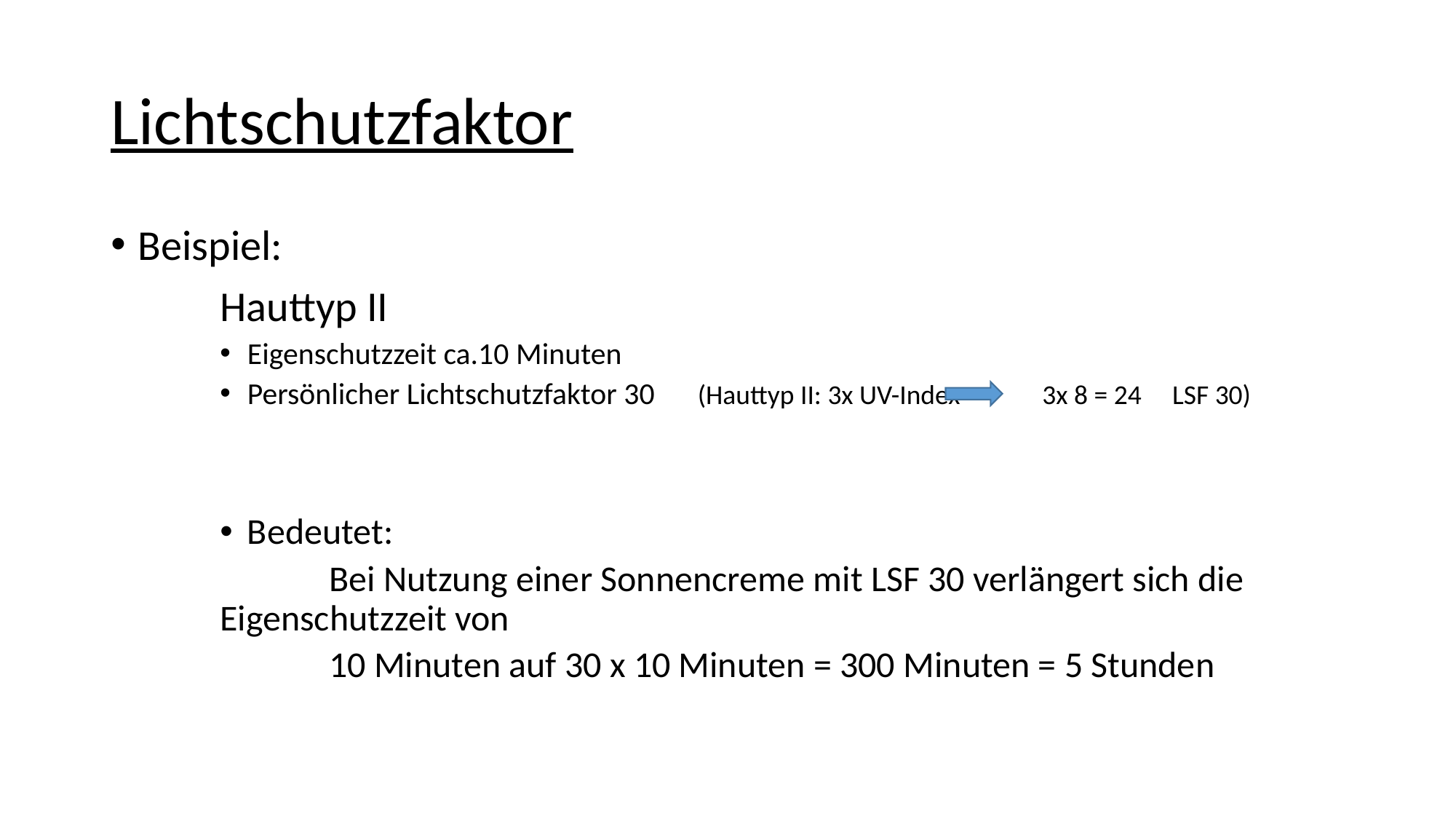

# Lichtschutzfaktor
Beispiel:
	Hauttyp II
Eigenschutzzeit ca.10 Minuten
Persönlicher Lichtschutzfaktor 30	  (Hauttyp II: 3x UV-Index	     3x 8 = 24     LSF 30)

Bedeutet:
	Bei Nutzung einer Sonnencreme mit LSF 30 verlängert sich die 	Eigenschutzzeit von
  	10 Minuten auf 30 x 10 Minuten = 300 Minuten = 5 Stunden